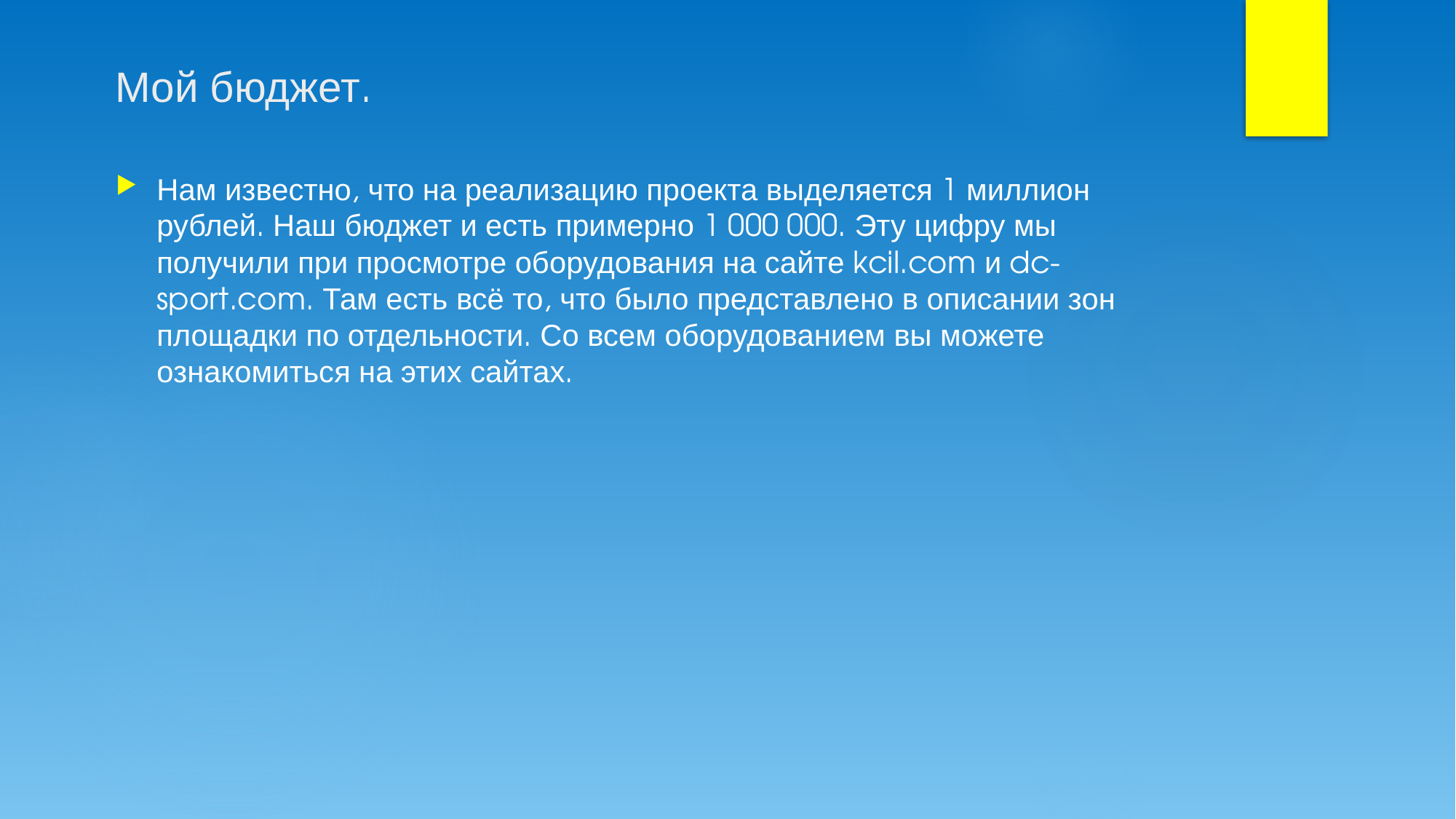

# Мой бюджет.
Нам известно, что на реализацию проекта выделяется 1 миллион рублей. Наш бюджет и есть примерно 1 000 000. Эту цифру мы получили при просмотре оборудования на сайте kcil.com и dc-sport.com. Там есть всё то, что было представлено в описании зон площадки по отдельности. Со всем оборудованием вы можете ознакомиться на этих сайтах.